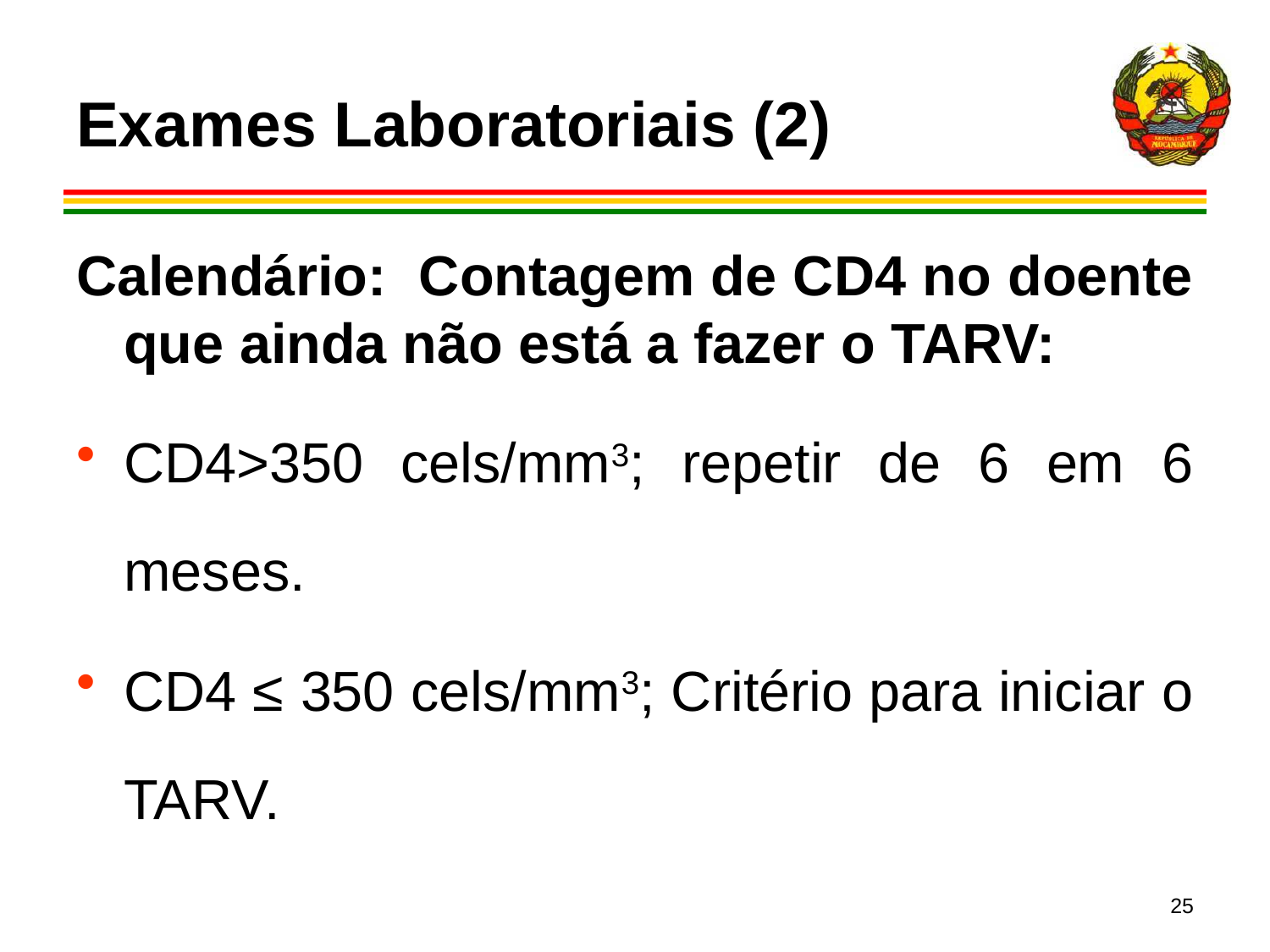

# Exames Laboratoriais (2)
Calendário:  Contagem de CD4 no doente que ainda não está a fazer o TARV:
CD4>350 cels/mm3; repetir de 6 em 6 meses.
CD4 ≤ 350 cels/mm3; Critério para iniciar o TARV.